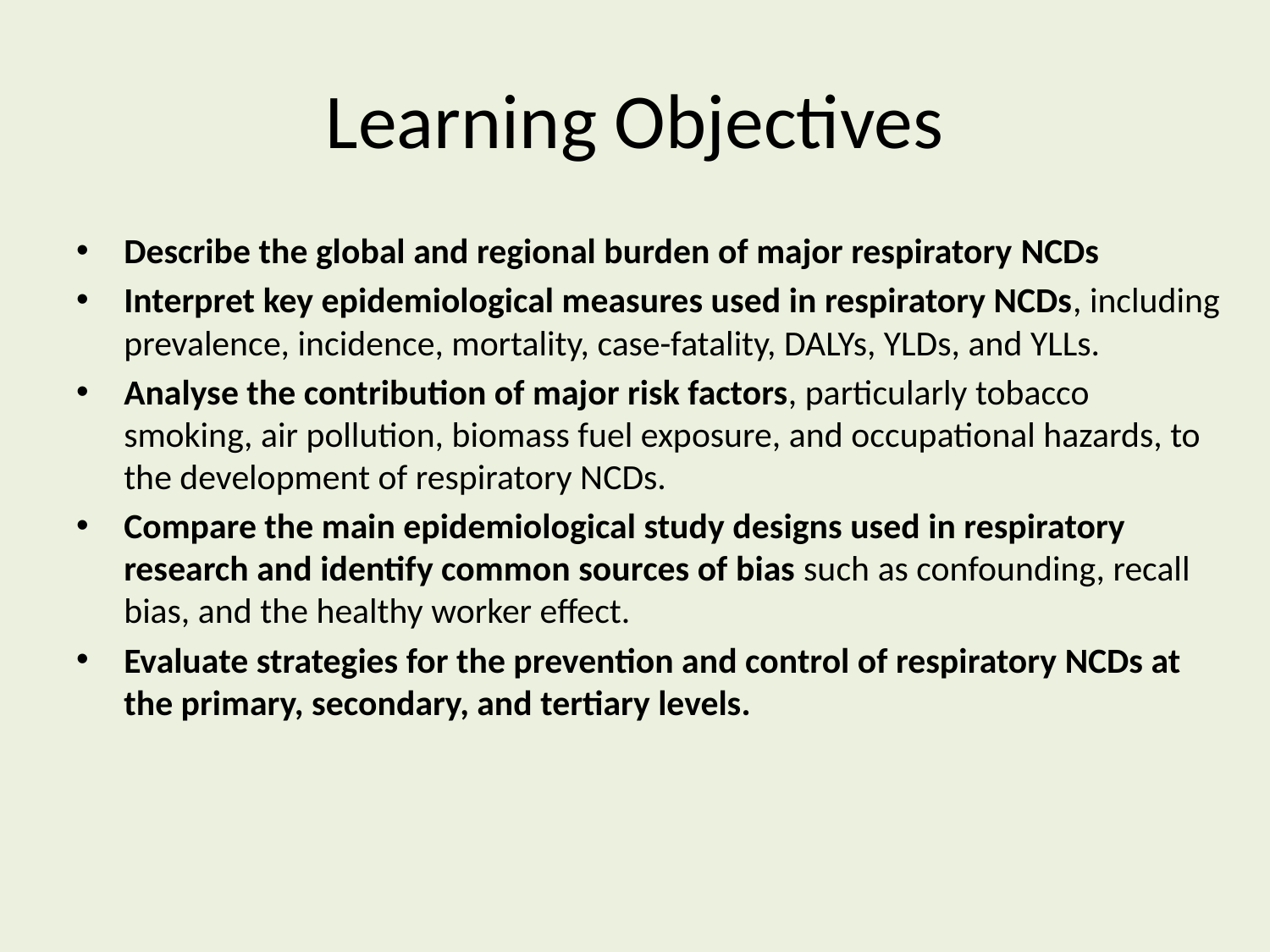

# Learning Objectives
Describe the global and regional burden of major respiratory NCDs
Interpret key epidemiological measures used in respiratory NCDs, including prevalence, incidence, mortality, case-fatality, DALYs, YLDs, and YLLs.
Analyse the contribution of major risk factors, particularly tobacco smoking, air pollution, biomass fuel exposure, and occupational hazards, to the development of respiratory NCDs.
Compare the main epidemiological study designs used in respiratory research and identify common sources of bias such as confounding, recall bias, and the healthy worker effect.
Evaluate strategies for the prevention and control of respiratory NCDs at the primary, secondary, and tertiary levels.